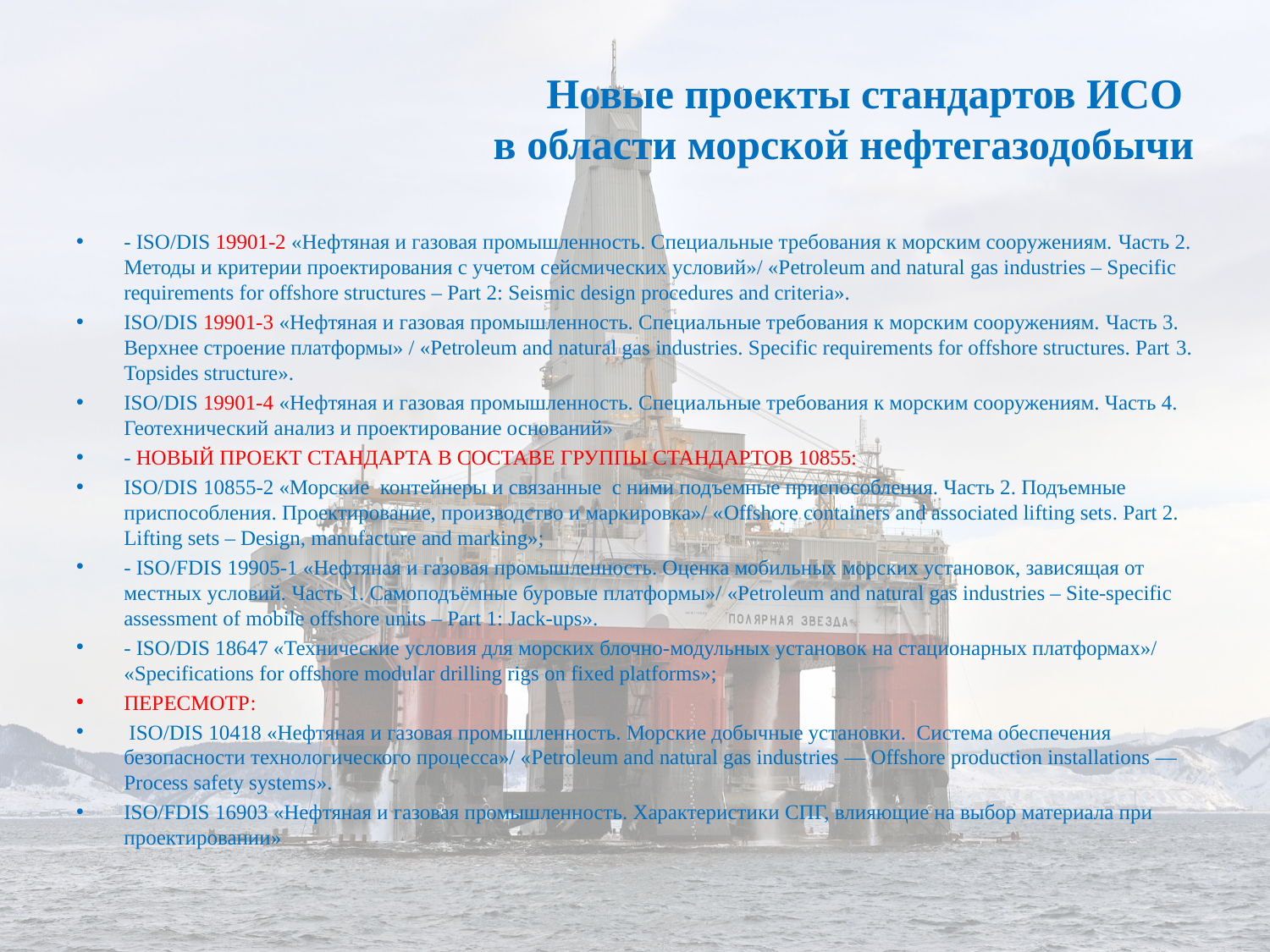

# Новые проекты стандартов ИСО в области морской нефтегазодобычи
- ISO/DIS 19901-2 «Нефтяная и газовая промышленность. Специальные требования к морским сооружениям. Часть 2. Методы и критерии проектирования с учетом сейсмических условий»/ «Petroleum and natural gas industries – Specific requirements for offshore structures – Part 2: Seismic design procedures and criteria».
ISO/DIS 19901-3 «Нефтяная и газовая промышленность. Специальные требования к морским сооружениям. Часть 3. Верхнее строение платформы» / «Petroleum and natural gas industries. Specific requirements for offshore structures. Part 3. Topsides structure».
ISO/DIS 19901-4 «Нефтяная и газовая промышленность. Специальные требования к морским сооружениям. Часть 4. Геотехнический анализ и проектирование оснований»
- НОВЫЙ ПРОЕКТ СТАНДАРТА В СОСТАВЕ ГРУППЫ СТАНДАРТОВ 10855:
ISO/DIS 10855-2 «Морские  контейнеры и связанные  с ними подъемные приспособления. Часть 2. Подъемные приспособления. Проектирование, производство и маркировка»/ «Offshore containers and associated lifting sets. Part 2. Lifting sets – Design, manufacture and marking»;
- ISO/FDIS 19905-1 «Нефтяная и газовая промышленность. Оценка мобильных морских установок, зависящая от местных условий. Часть 1. Самоподъёмные буровые платформы»/ «Petroleum and natural gas industries – Site-specific assessment of mobile offshore units – Part 1: Jack-ups».
- ISO/DIS 18647 «Технические условия для морских блочно-модульных установок на стационарных платформах»/ «Specifications for offshore modular drilling rigs on fixed platforms»;
ПЕРЕСМОТР:
 ISO/DIS 10418 «Нефтяная и газовая промышленность. Морские добычные установки.  Система обеспечения безопасности технологического процесса»/ «Petroleum and natural gas industries — Offshore production installations — Process safety systems».
ISO/FDIS 16903 «Нефтяная и газовая промышленность. Характеристики СПГ, влияющие на выбор материала при проектировании»